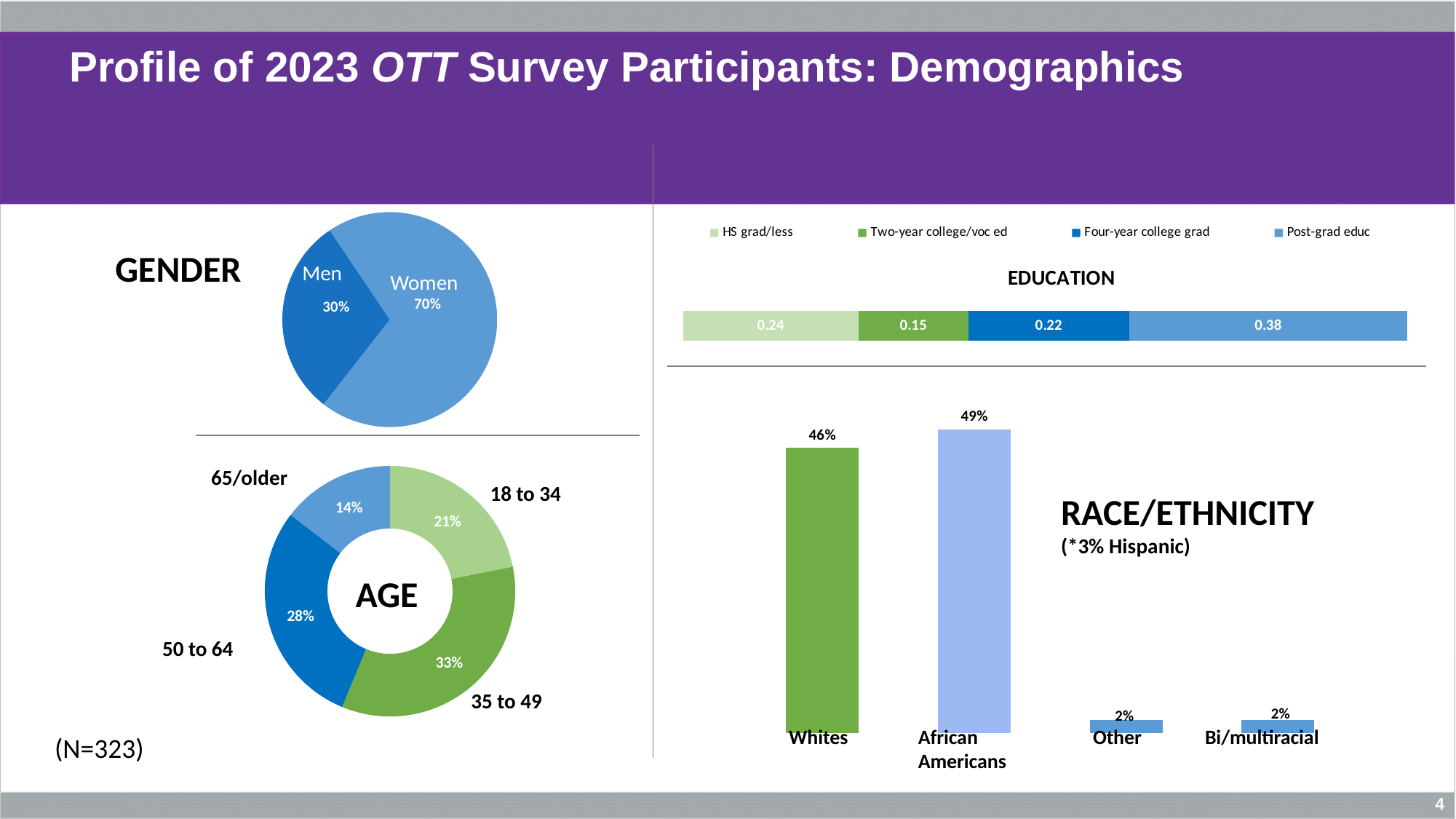

# Profile of 2023 OTT Survey Participants: Demographics

### Chart: EDUCATION

| Category | HS grad/less | Two-year college/voc ed | Four-year college grad | Post-grad educ |
|---|---|---|---|---|
| Education level | 0.24 | 0.15 | 0.22 | 0.38 |

### Chart

| Category |  |
|---|---|
| Women | 0.7 |
| Men | 0.3 |
Men
Women
GENDER

### Chart

| Category |  |
|---|---|
| White | 0.46 |
| Blacks/African Americans | 0.49 |
| Multiracial | 0.02 |
| Other | 0.02 |
Whites
African
Americans
Other
Bi/multiracial

### Chart

| Category |  |
|---|---|
| 18 to 34 | 0.21 |
| 35 to 49 | 0.33 |
| 50 to 64 | 0.28 |
| 65/older | 0.14 |
65/older
18 to 34
RACE/ETHNICITY
(*3% Hispanic)
AGE
50 to 64
35 to 49
(N=323)
4